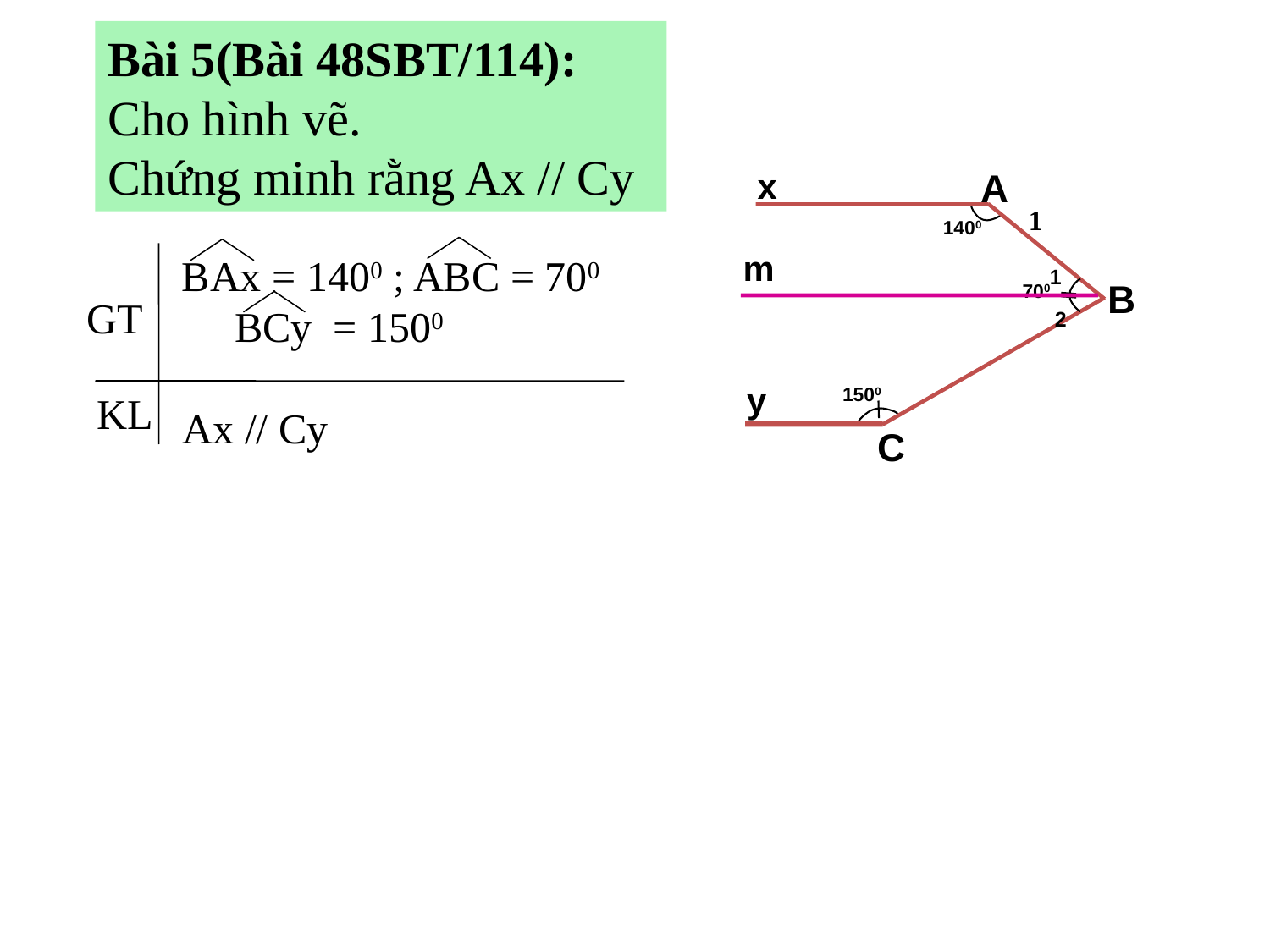

Bài 5(Bài 48SBT/114): Cho hình vẽ.
Chứng minh rằng Ax // Cy
x
A

1400
B
700

y
1500

C
1

    BAx = 1400 ; ABC = 700
         BCy  = 1500

       Ax // Cy

m
1

2

GT
KL